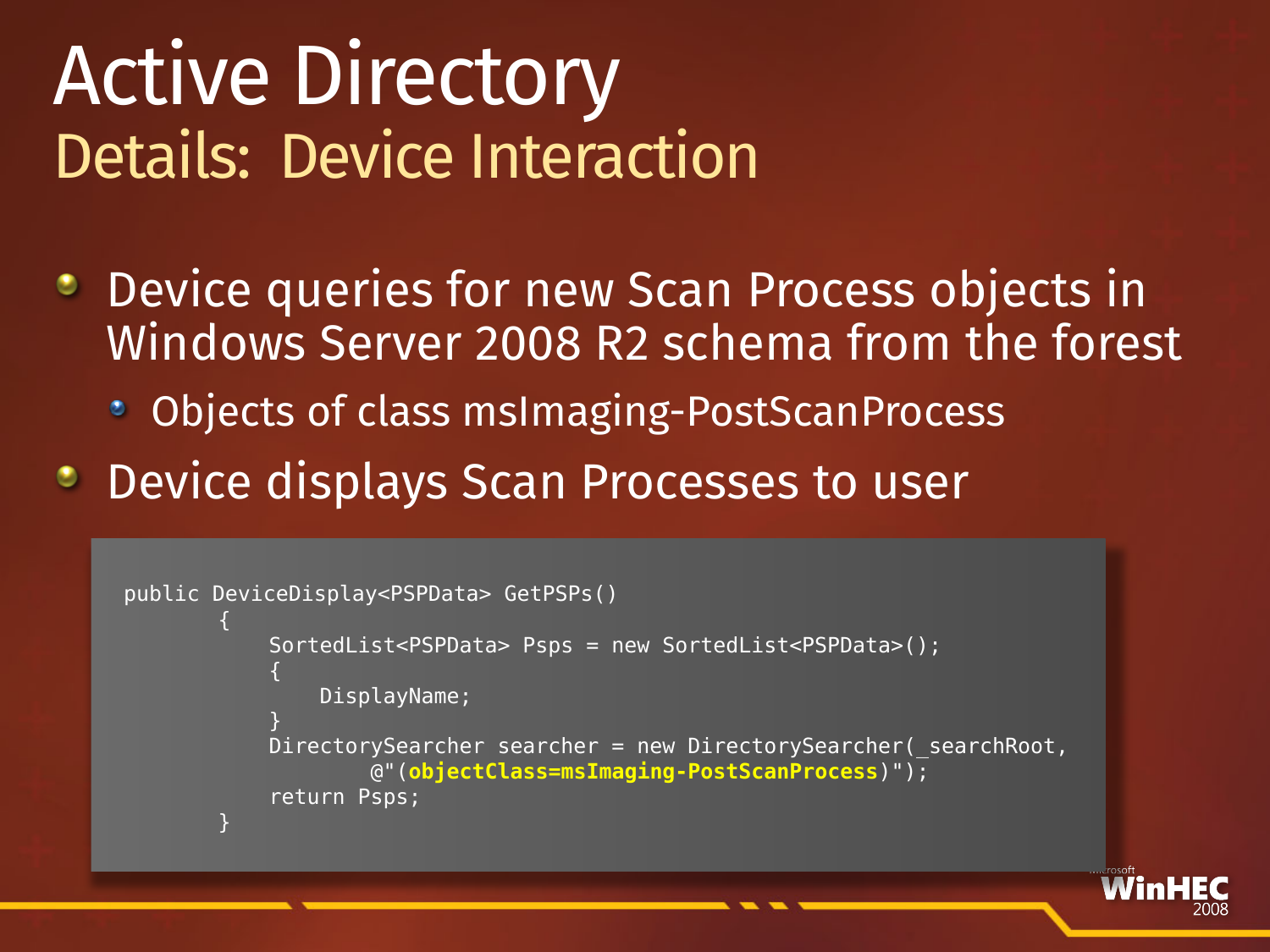

# Active Directory Details:  Device Interaction
Device queries for new Scan Process objects in Windows Server 2008 R2 schema from the forest
Objects of class msImaging-PostScanProcess
Device displays Scan Processes to user

 public DeviceDisplay<PSPData> GetPSPs()
        {
            SortedList<PSPData> Psps = new SortedList<PSPData>();
            {
                DisplayName;
            }
            DirectorySearcher searcher = new DirectorySearcher(_searchRoot, 		@"(objectClass=msImaging-PostScanProcess)");
	  return Psps;
        }